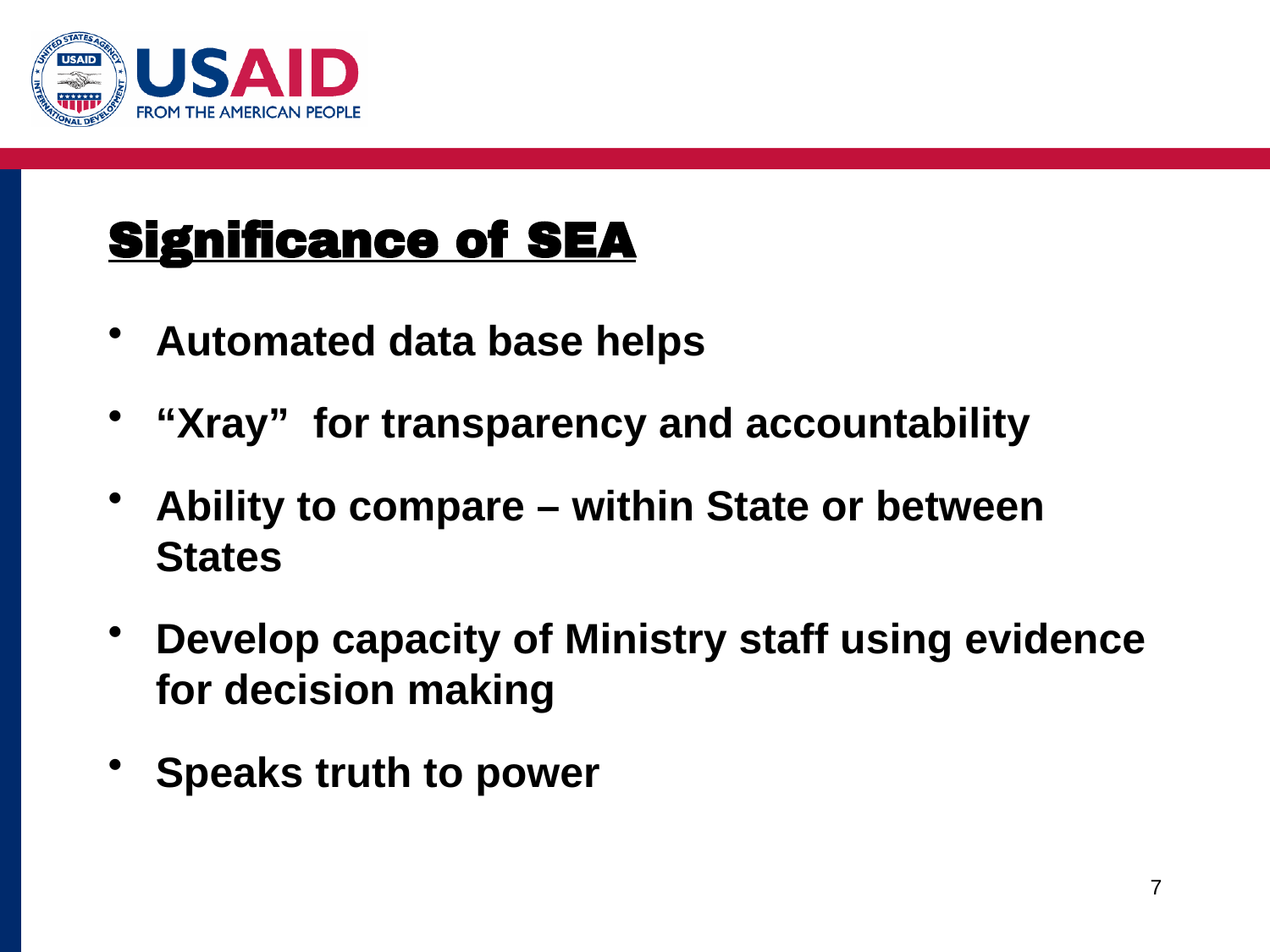

# Significance of SEA
Automated data base helps
“Xray”  for transparency and accountability
Ability to compare – within State or between States
Develop capacity of Ministry staff using evidence for decision making
Speaks truth to power
7